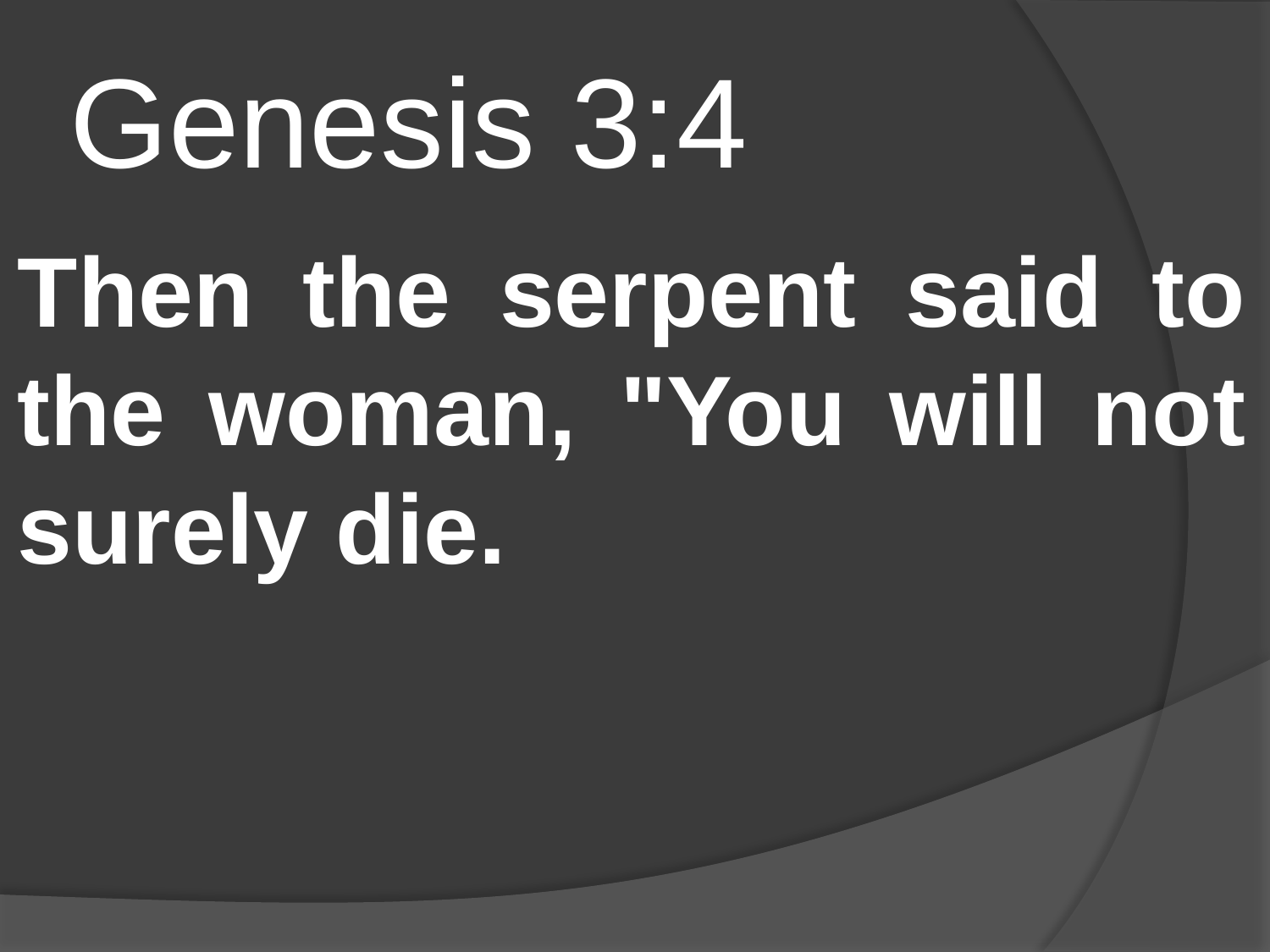

# Genesis 3:4
Then the serpent said to the woman, "You will not surely die.